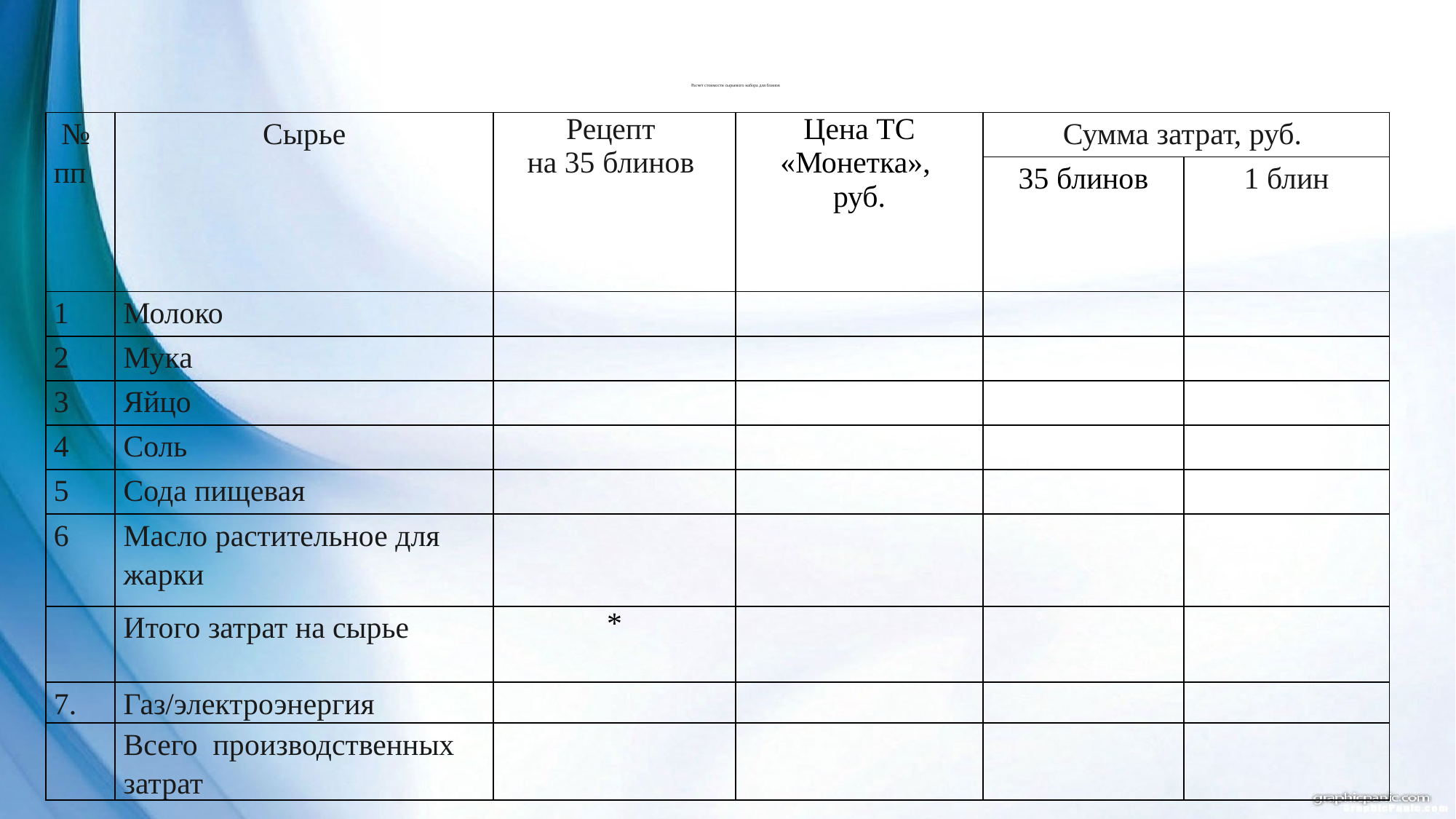

# Расчет стоимости сырьевого набора для блинов
| № пп | Сырье | Рецепт на 35 блинов | Цена ТС «Монетка», руб. | Сумма затрат, руб. |  |
| --- | --- | --- | --- | --- | --- |
|  |  |  |  | 35 блинов | 1 блин |
| 1 | Молоко |  |  |  |  |
| 2 | Мука |  |  |  |  |
| 3 | Яйцо |  |  |  |  |
| 4 | Соль |  |  |  |  |
| 5 | Сода пищевая |  |  |  |  |
| 6 | Масло растительное для жарки |  |  |  |  |
|  | Итого затрат на сырье | \* |  |  |  |
| 7. | Газ/электроэнергия |  |  |  |  |
|  | Всего производственных затрат |  |  |  |  |